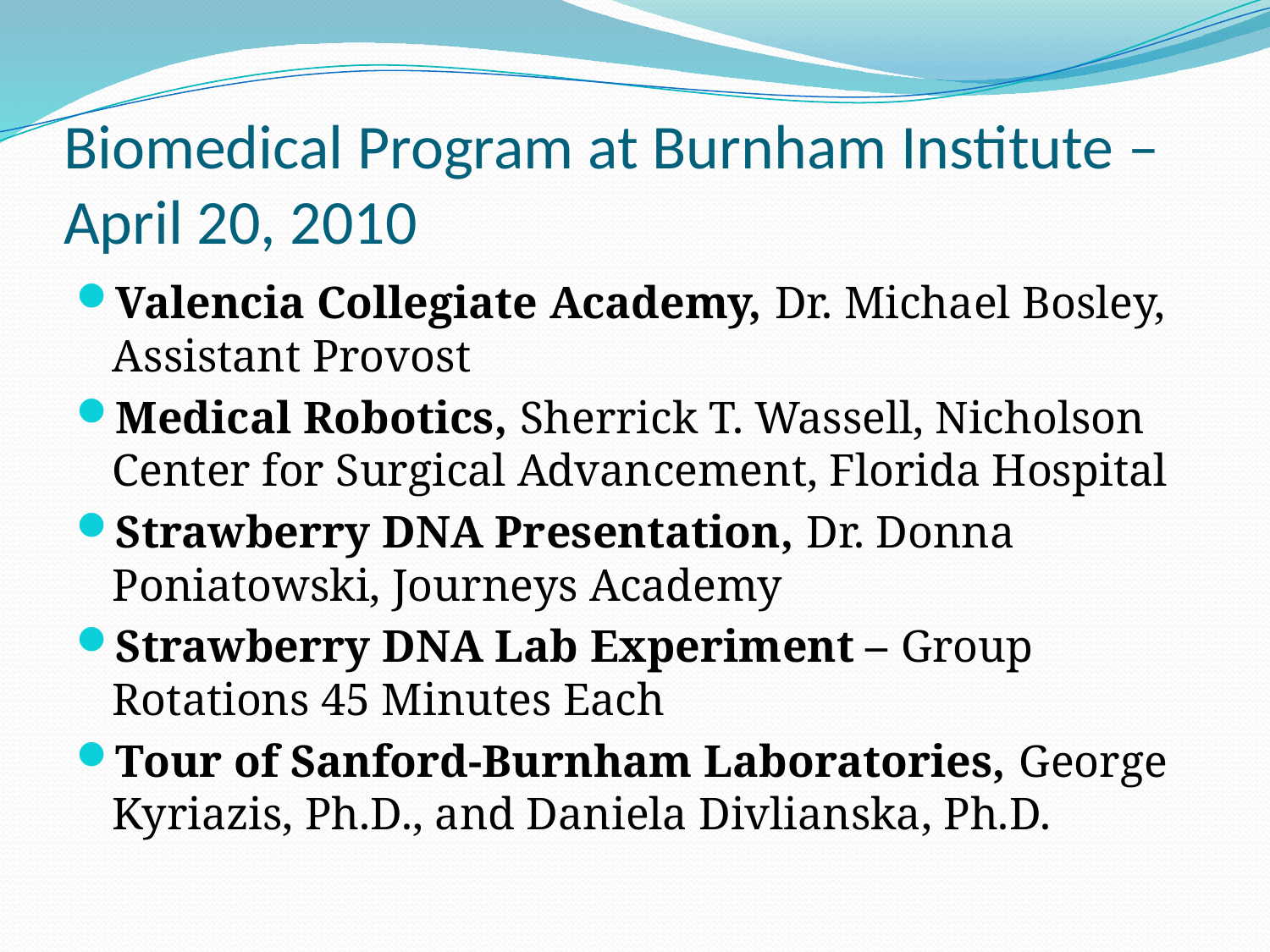

# Biomedical Program at Burnham Institute – April 20, 2010
Valencia Collegiate Academy, Dr. Michael Bosley, Assistant Provost
Medical Robotics, Sherrick T. Wassell, Nicholson Center for Surgical Advancement, Florida Hospital
Strawberry DNA Presentation, Dr. Donna Poniatowski, Journeys Academy
Strawberry DNA Lab Experiment – Group Rotations 45 Minutes Each
Tour of Sanford-Burnham Laboratories, George Kyriazis, Ph.D., and Daniela Divlianska, Ph.D.